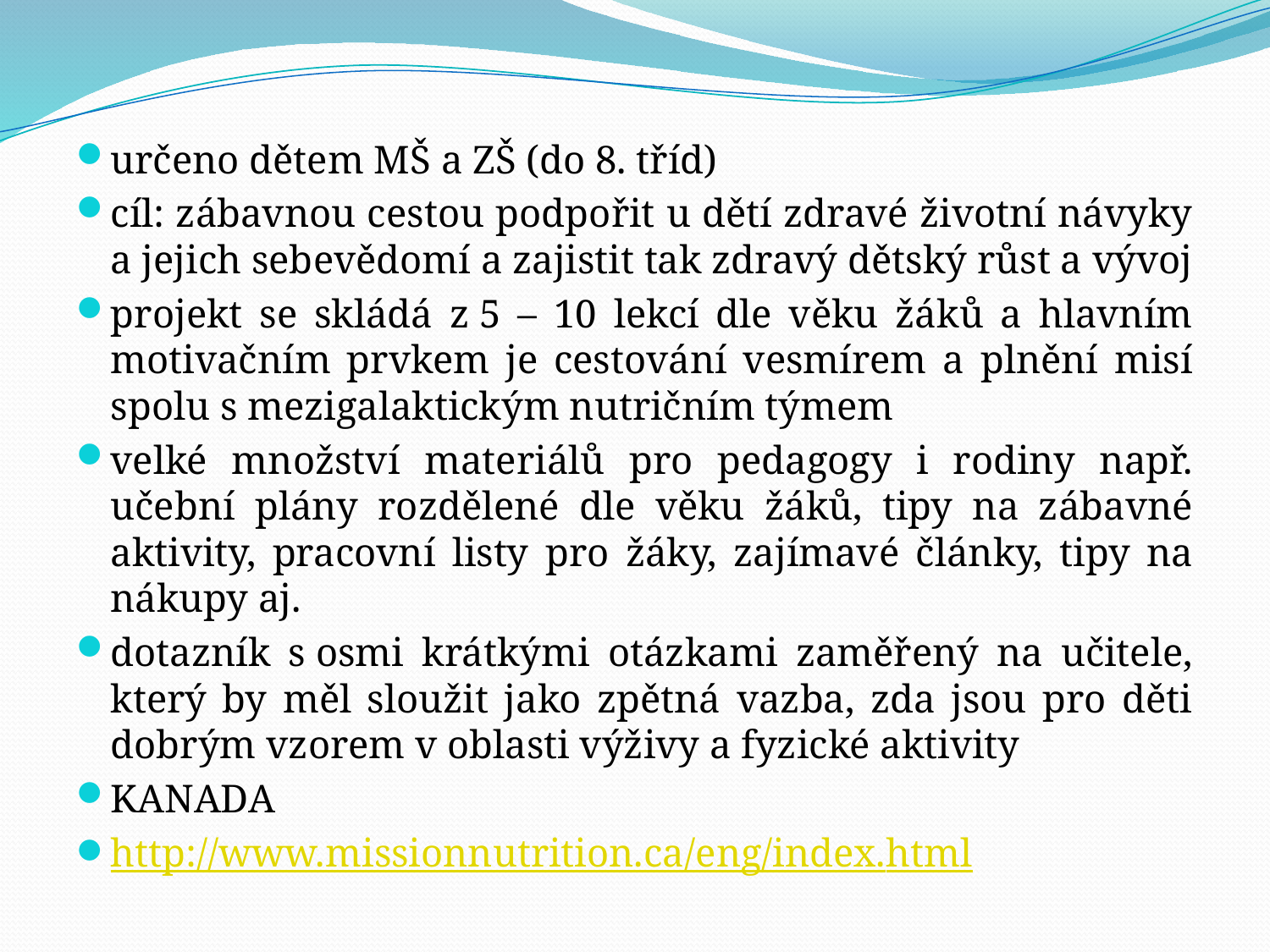

určeno dětem MŠ a ZŠ (do 8. tříd)
cíl: zábavnou cestou podpořit u dětí zdravé životní návyky a jejich sebevědomí a zajistit tak zdravý dětský růst a vývoj
projekt se skládá z 5 – 10 lekcí dle věku žáků a hlavním motivačním prvkem je cestování vesmírem a plnění misí spolu s mezigalaktickým nutričním týmem
velké množství materiálů pro pedagogy i rodiny např. učební plány rozdělené dle věku žáků, tipy na zábavné aktivity, pracovní listy pro žáky, zajímavé články, tipy na nákupy aj.
dotazník s osmi krátkými otázkami zaměřený na učitele, který by měl sloužit jako zpětná vazba, zda jsou pro děti dobrým vzorem v oblasti výživy a fyzické aktivity
KANADA
http://www.missionnutrition.ca/eng/index.html